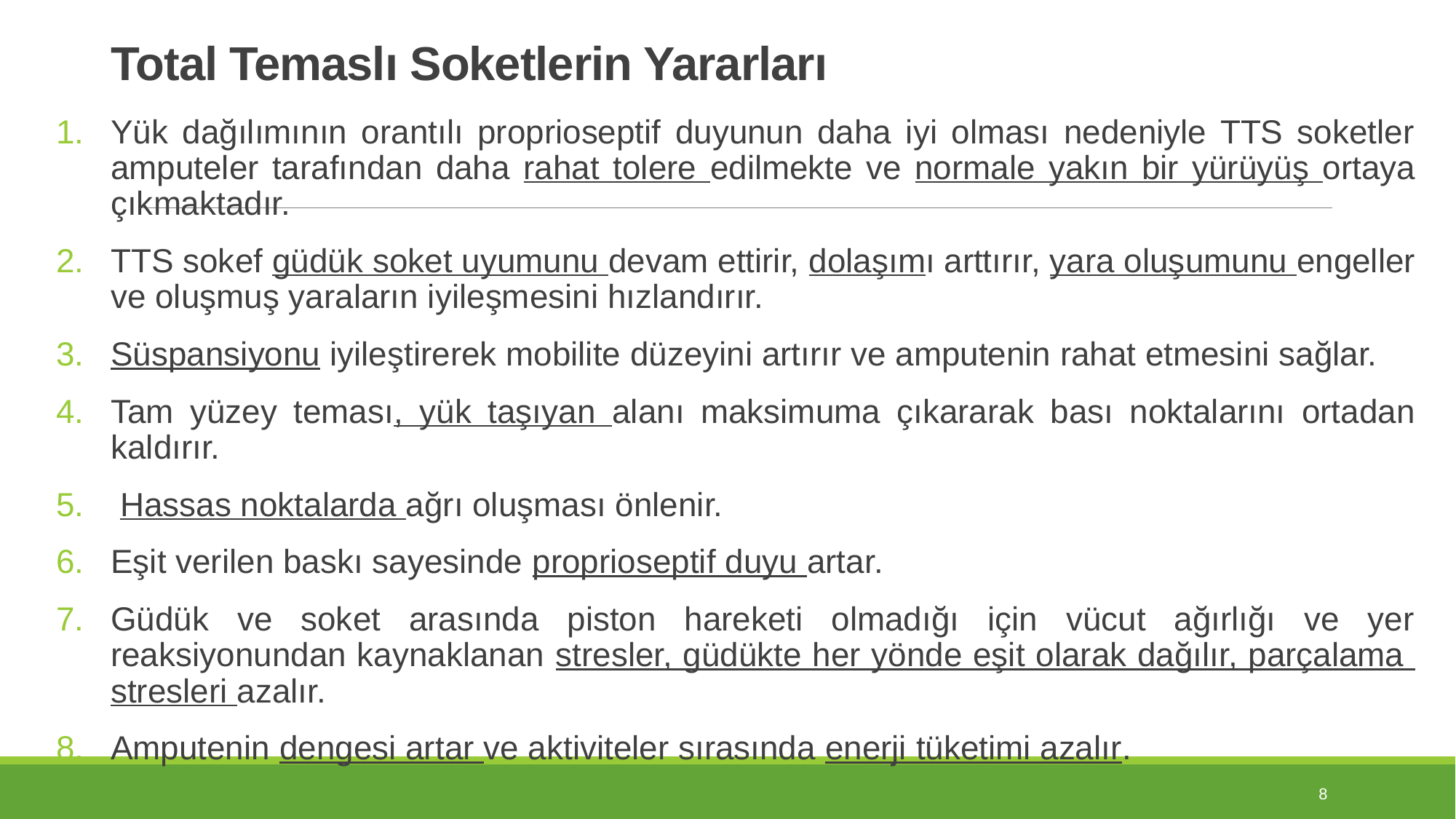

# Total Temaslı Soketlerin Yararları
Yük dağılımının orantılı proprioseptif duyunun daha iyi olması nedeniyle TTS soketler amputeler tarafından daha rahat tolere edilmekte ve normale yakın bir yürüyüş ortaya çıkmaktadır.
TTS sokef güdük soket uyumunu devam ettirir, dolaşımı arttırır, yara oluşumunu engeller ve oluşmuş yaraların iyileşmesini hızlandırır.
Süspansi­yonu iyileştirerek mobilite düzeyini artırır ve amputenin rahat etmesini sağlar.
Tam yüzey teması, yük taşıyan alanı maksimuma çıkararak bası noktalarını ortadan kaldırır.
 Hassas noktalarda ağrı oluşması önlenir.
Eşit verilen baskı sayesinde proprioseptif duyu artar.
Güdük ve soket arasında piston hareketi olmadığı için vücut ağırlığı ve yer reaksiyonundan kaynaklanan stresler, güdükte her yönde eşit olarak dağılır, parçalama  stresleri azalır.
Amputenin dengesi artar ve aktiviteler sırasında enerji tüketimi azalır.

8